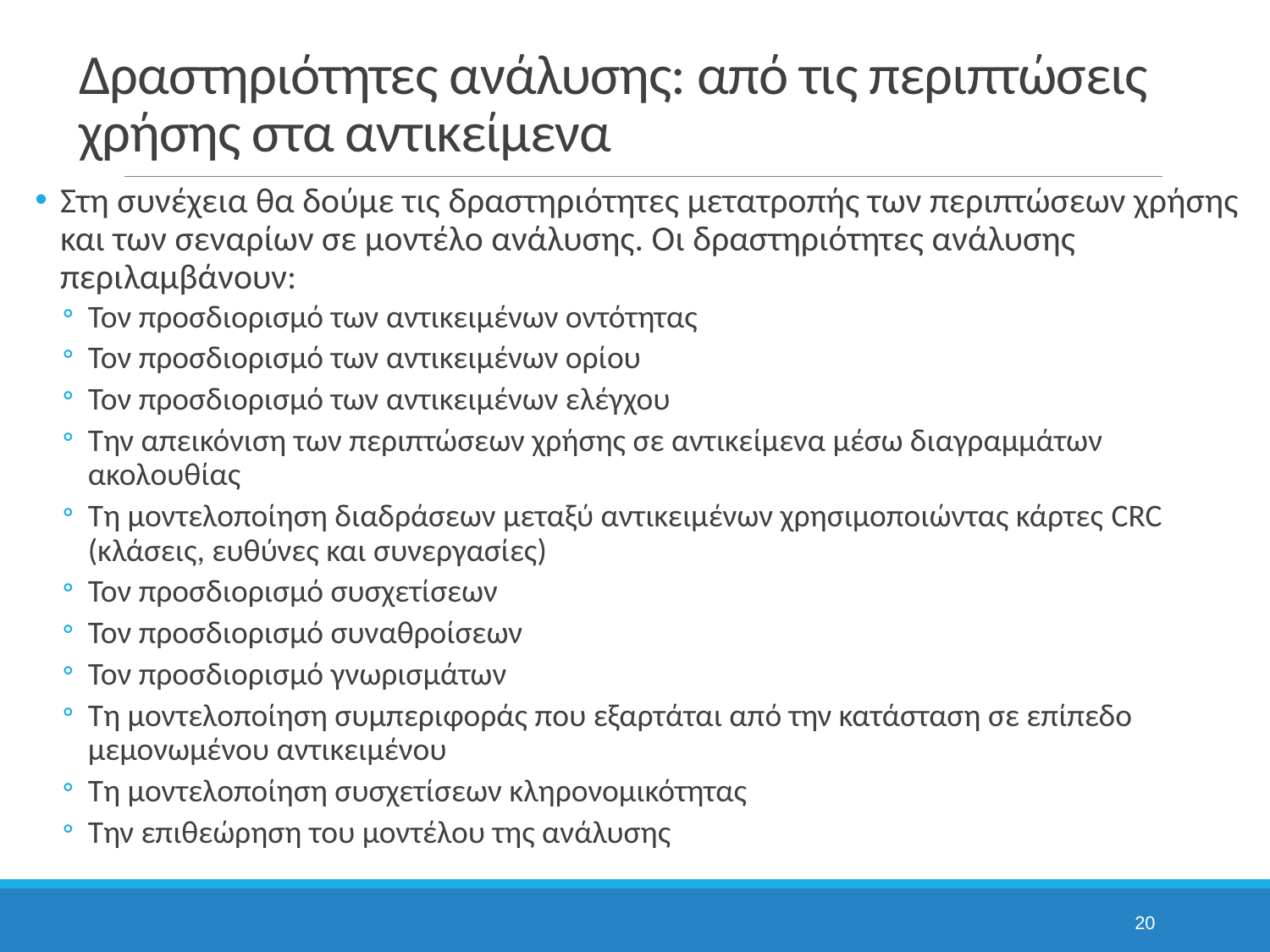

# Δραστηριότητες ανάλυσης: από τις περιπτώσεις χρήσης στα αντικείμενα
Στη συνέχεια θα δούμε τις δραστηριότητες μετατροπής των περιπτώσεων χρήσης και των σεναρίων σε μοντέλο ανάλυσης. Οι δραστηριότητες ανάλυσης περιλαμβάνουν:
Τον προσδιορισμό των αντικειμένων οντότητας
Τον προσδιορισμό των αντικειμένων ορίου
Τον προσδιορισμό των αντικειμένων ελέγχου
Την απεικόνιση των περιπτώσεων χρήσης σε αντικείμενα μέσω διαγραμμάτων ακολουθίας
Τη μοντελοποίηση διαδράσεων μεταξύ αντικειμένων χρησιμοποιώντας κάρτες CRC (κλάσεις, ευθύνες και συνεργασίες)
Τον προσδιορισμό συσχετίσεων
Τον προσδιορισμό συναθροίσεων
Τον προσδιορισμό γνωρισμάτων
Τη μοντελοποίηση συμπεριφοράς που εξαρτάται από την κατάσταση σε επίπεδο μεμονωμένου αντικειμένου
Τη μοντελοποίηση συσχετίσεων κληρονομικότητας
Την επιθεώρηση του μοντέλου της ανάλυσης
20